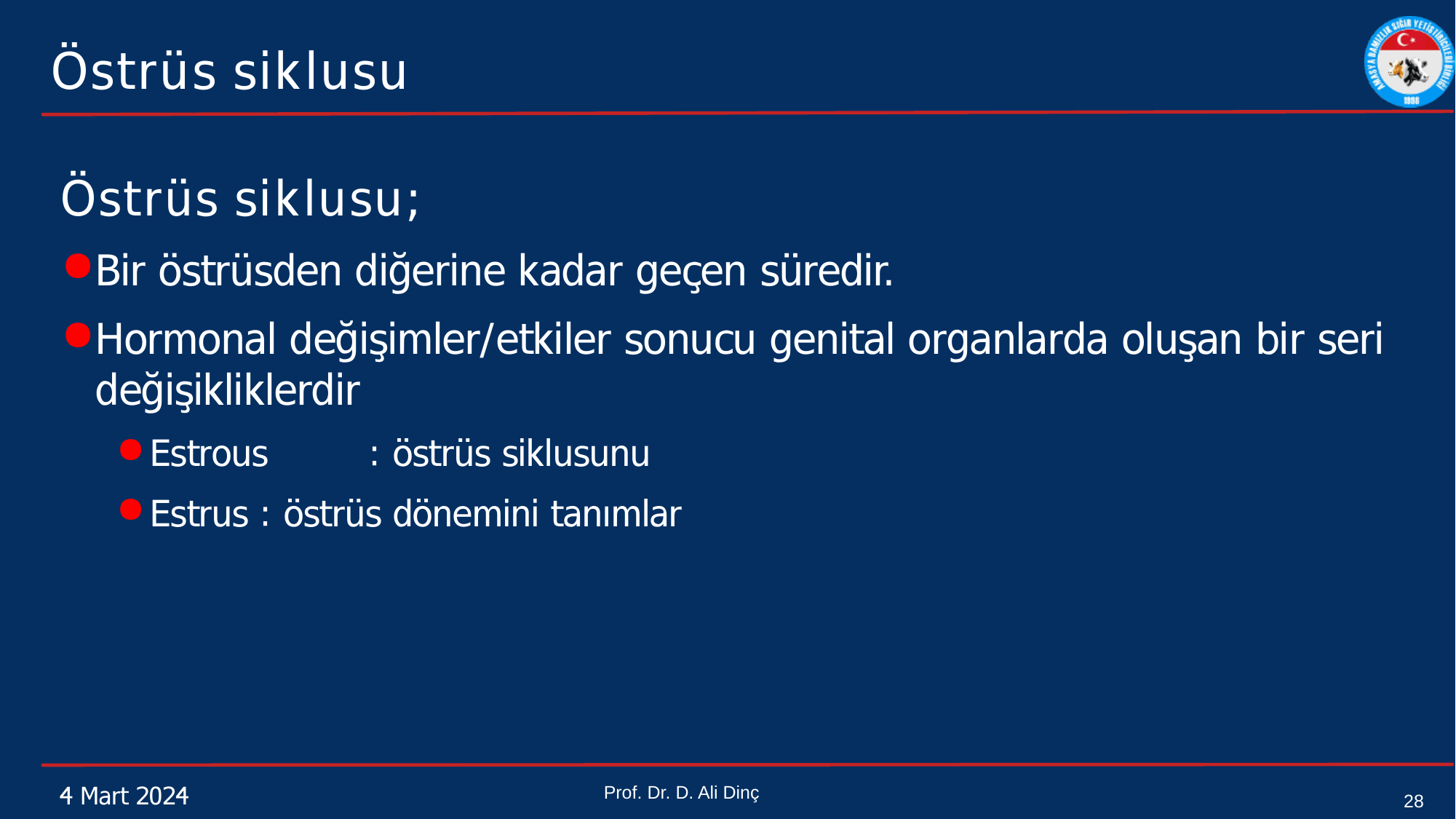

# Östrüs siklusu
Östrüs siklusu;
Bir östrüsden diğerine kadar geçen süredir.
Hormonal değişimler/etkiler sonucu genital organlarda oluşan bir seri değişikliklerdir
Estrous	: östrüs siklusunu
Estrus	: östrüs dönemini tanımlar

4 Mart 2024
Prof. Dr. D. Ali Dinç
28